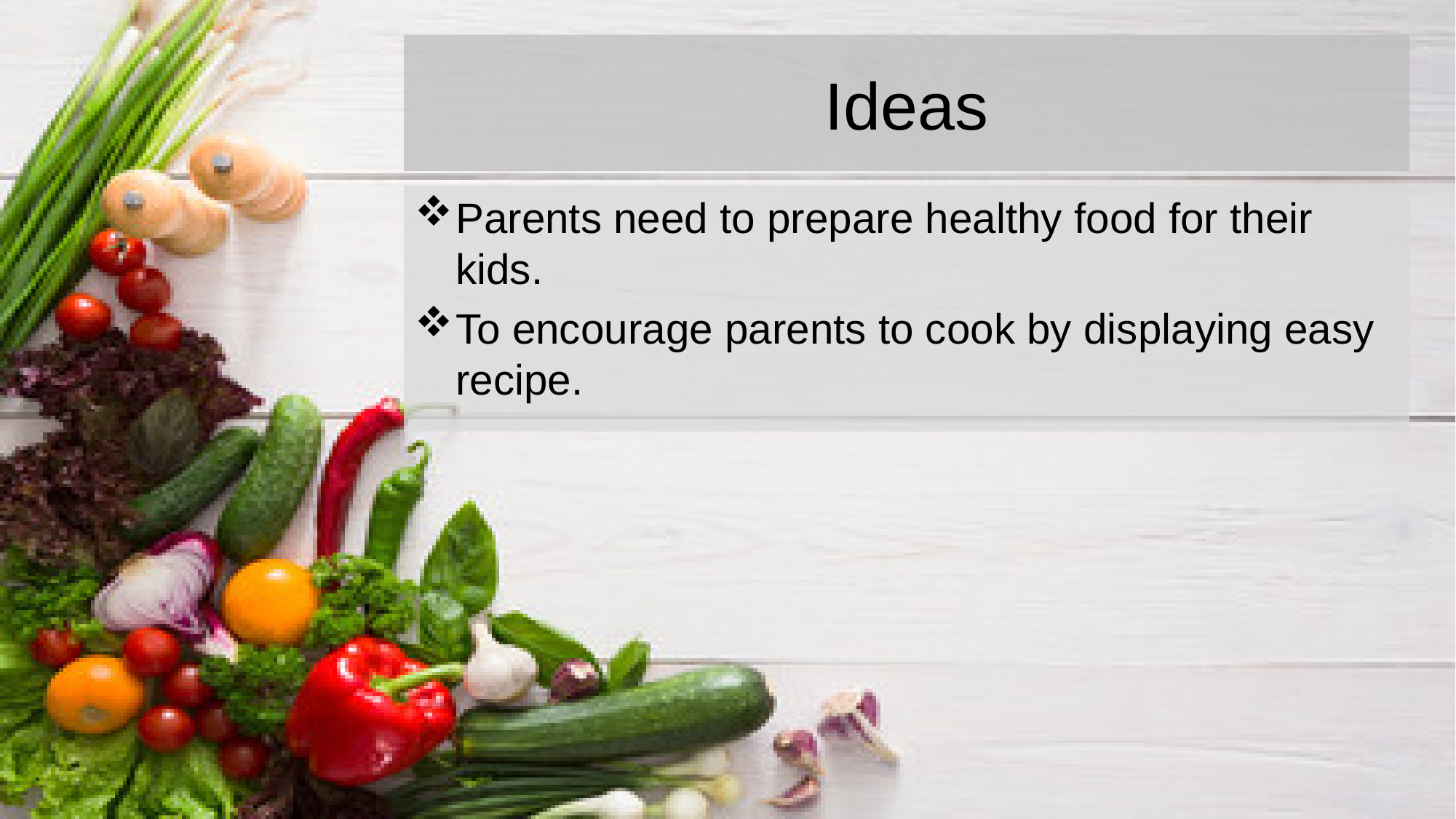

# Ideas
Parents need to prepare healthy food for their kids.
To encourage parents to cook by displaying easy recipe.